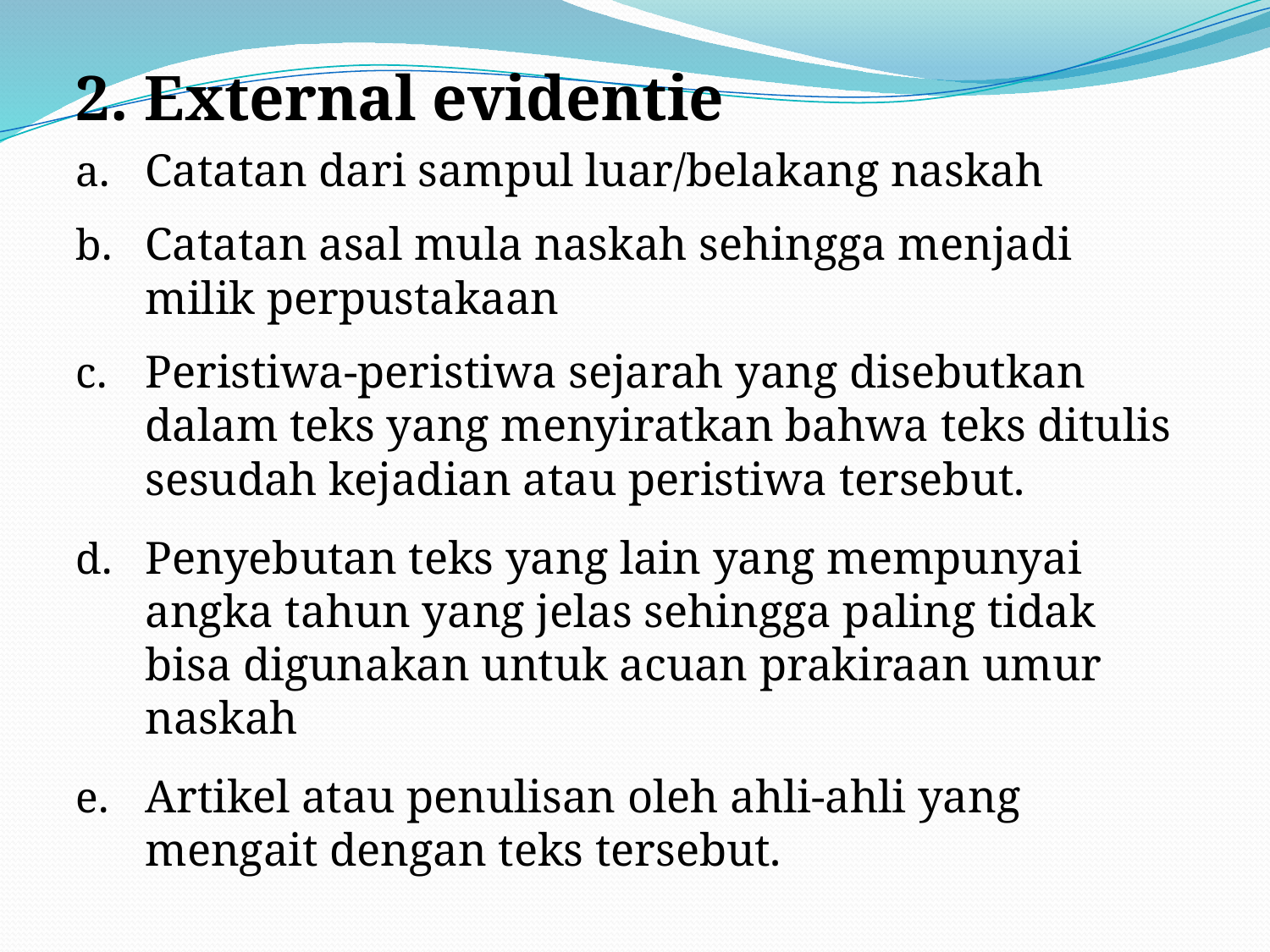

2. External evidentie
Catatan dari sampul luar/belakang naskah

Catatan asal mula naskah sehingga menjadi milik perpustakaan

Peristiwa-peristiwa sejarah yang disebutkan dalam teks yang menyiratkan bahwa teks ditulis sesudah kejadian atau peristiwa tersebut.

Penyebutan teks yang lain yang mempunyai angka tahun yang jelas sehingga paling tidak bisa digunakan untuk acuan prakiraan umur naskah

Artikel atau penulisan oleh ahli-ahli yang mengait dengan teks tersebut.